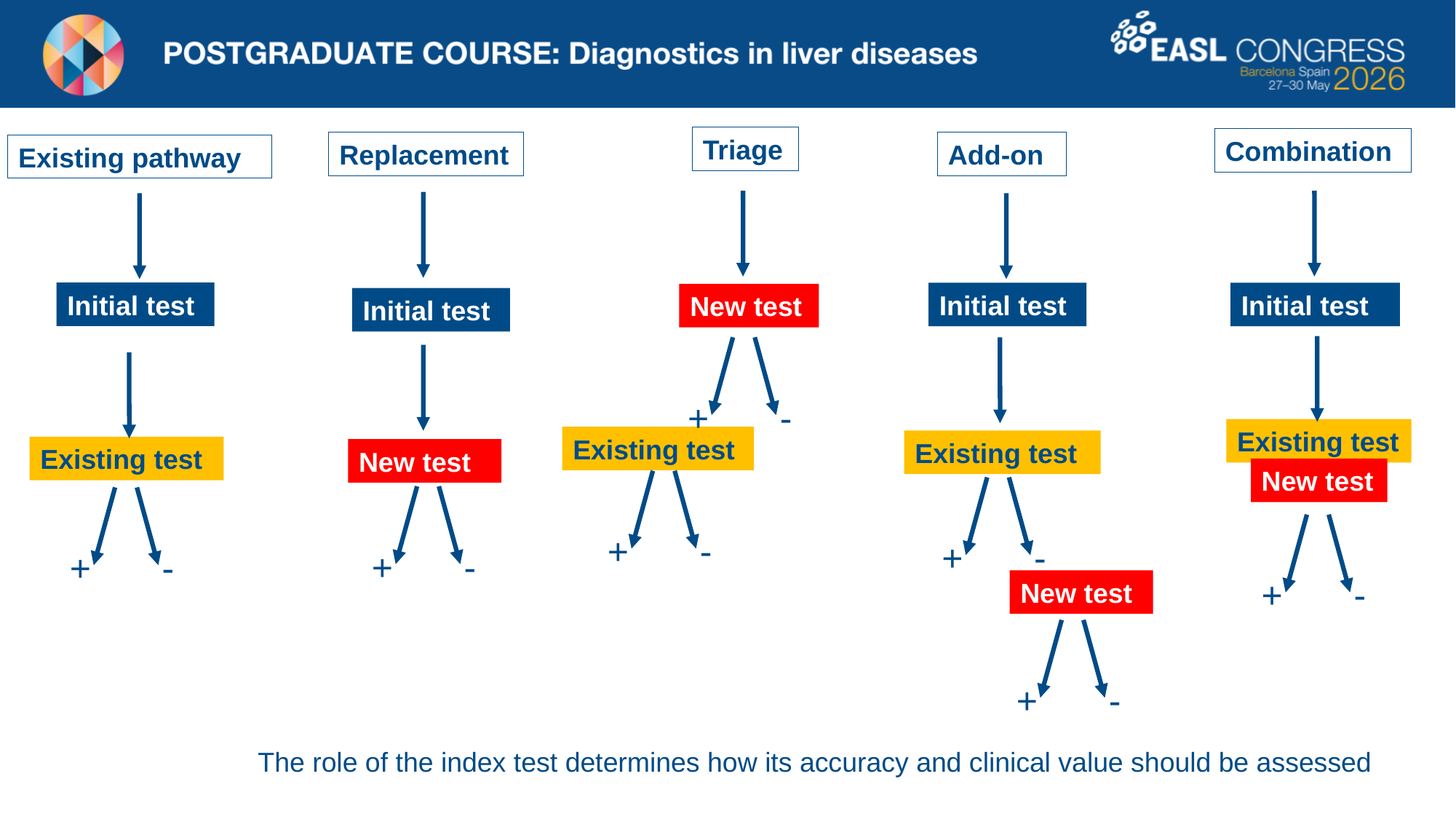

Triage

New test

+       -
Existing test

+       -
Combination

Initial test

Existing test
New test

+       -
Replacement

Initial test

New test

+       -
Add-on

Initial test

Existing test

+       -
New test

+       -
Existing pathway

Initial test

Existing test

+       -
The role of the index test determines how its accuracy and clinical value should be assessed